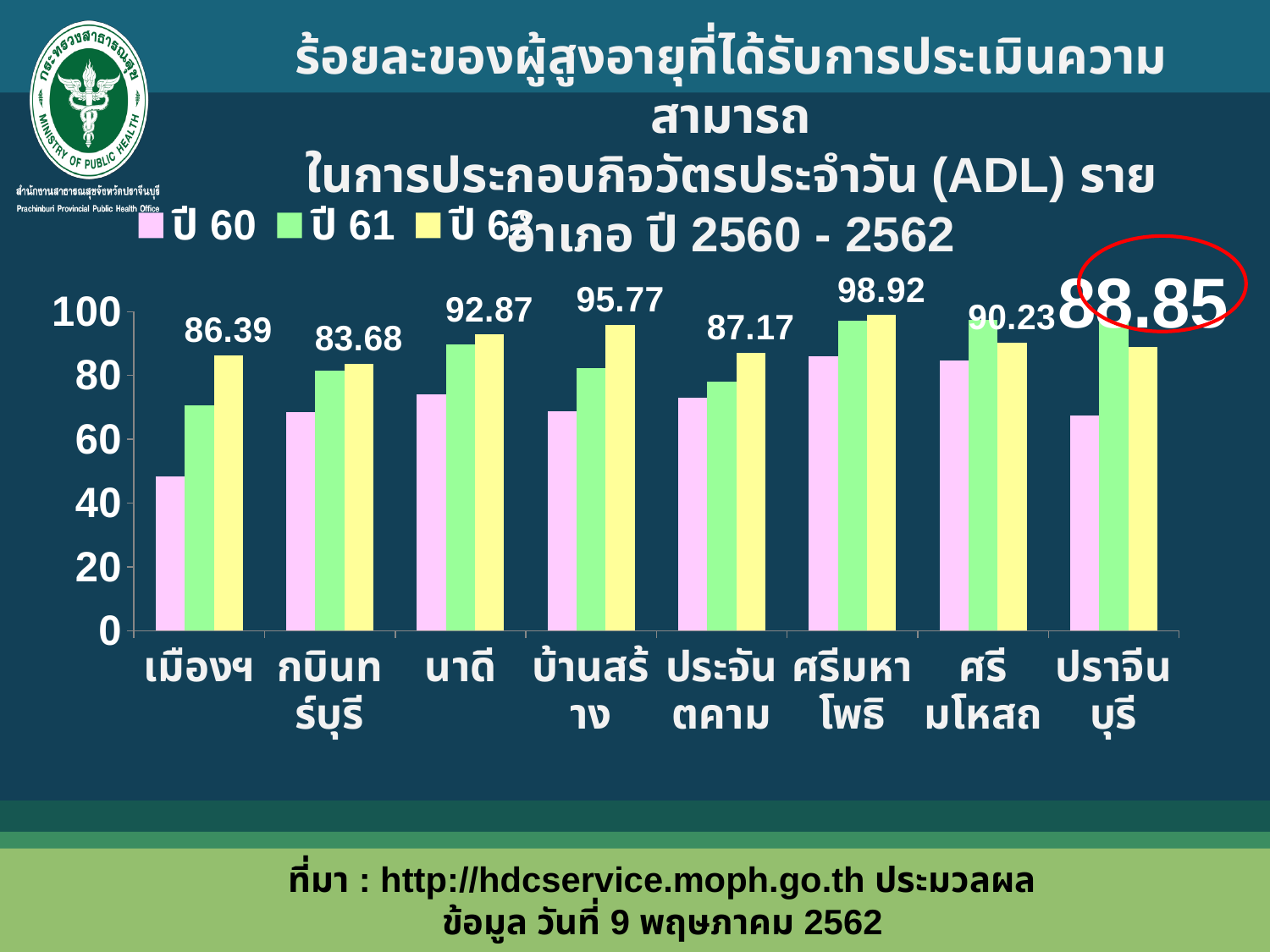

ร้อยละของผู้สูงอายุที่ได้รับการประเมินความสามารถ
ในการประกอบกิจวัตรประจำวัน (ADL) รายอำเภอ ปี 2560 - 2562

### Chart

| Category | ปี 60 | ปี 61 | ปี 62 |
|---|---|---|---|
| เมืองฯ | 48.24 | 70.56 | 86.39 |
| กบินทร์บุรี | 68.44 | 81.5 | 83.68 |
| นาดี | 74.15 | 89.81 | 92.87 |
| บ้านสร้าง | 68.69 | 82.27 | 95.77 |
| ประจันตคาม | 73.1 | 77.98 | 87.17 |
| ศรีมหาโพธิ | 86.0 | 97.2 | 98.92 |
| ศรีมโหสถ | 84.75 | 97.4 | 90.23 |
| ปราจีนบุรี | 67.5 | 96.55 | 88.85 |
ที่มา : http://hdcservice.moph.go.th ประมวลผลข้อมูล วันที่ 9 พฤษภาคม 2562